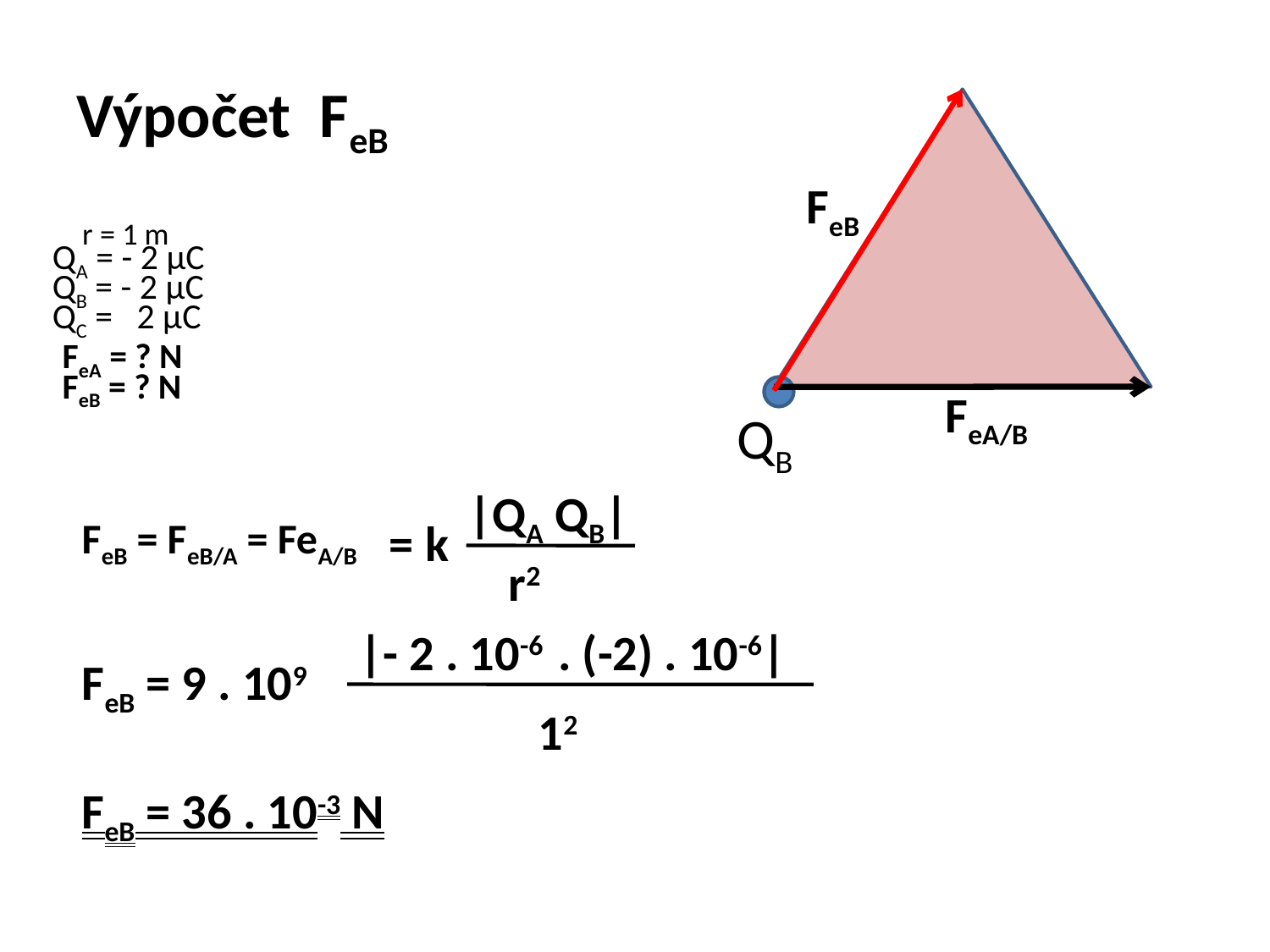

# Výpočet  FeB

FeB
r = 1 m
QA = - 2 µC
QB = - 2 µC
QC =   2 µC
FeA = ? N
FeB = ? N

FeA/B
QB
|QA QB|
= k
r2
FeB = FeB/A = FeA/B
|- 2 . 10-6
. (-2) . 10-6|
FeB = 9 . 109
12
FeB = 36 . 10-3 N